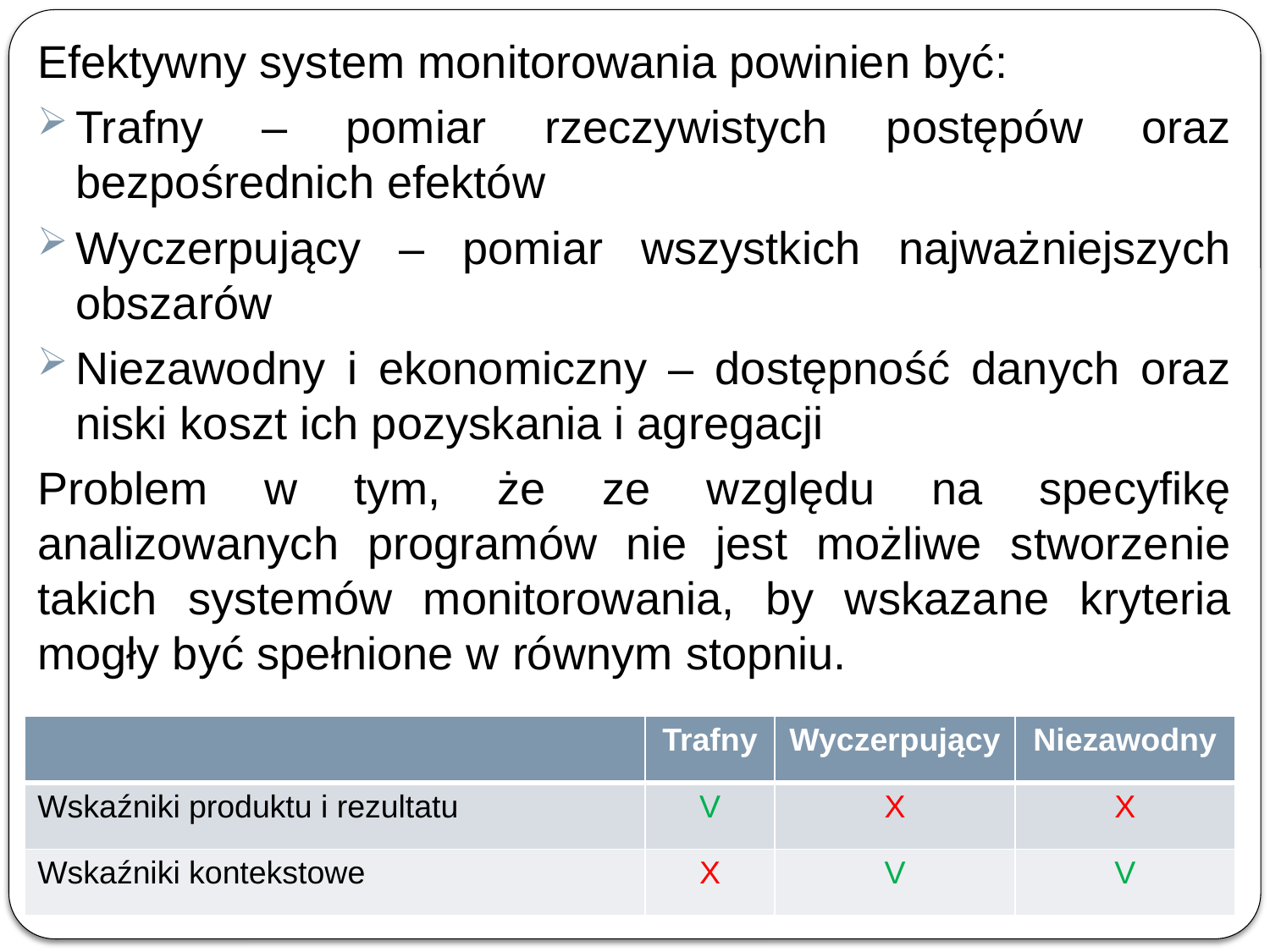

Efektywny system monitorowania powinien być:
Trafny – pomiar rzeczywistych postępów oraz bezpośrednich efektów
Wyczerpujący – pomiar wszystkich najważniejszych obszarów
Niezawodny i ekonomiczny – dostępność danych oraz niski koszt ich pozyskania i agregacji
Problem w tym, że ze względu na specyfikę analizowanych programów nie jest możliwe stworzenie takich systemów monitorowania, by wskazane kryteria mogły być spełnione w równym stopniu.

|  | Trafny | Wyczerpujący | Niezawodny |
| --- | --- | --- | --- |
| Wskaźniki produktu i rezultatu | V | X | X |
| Wskaźniki kontekstowe | X | V | V |